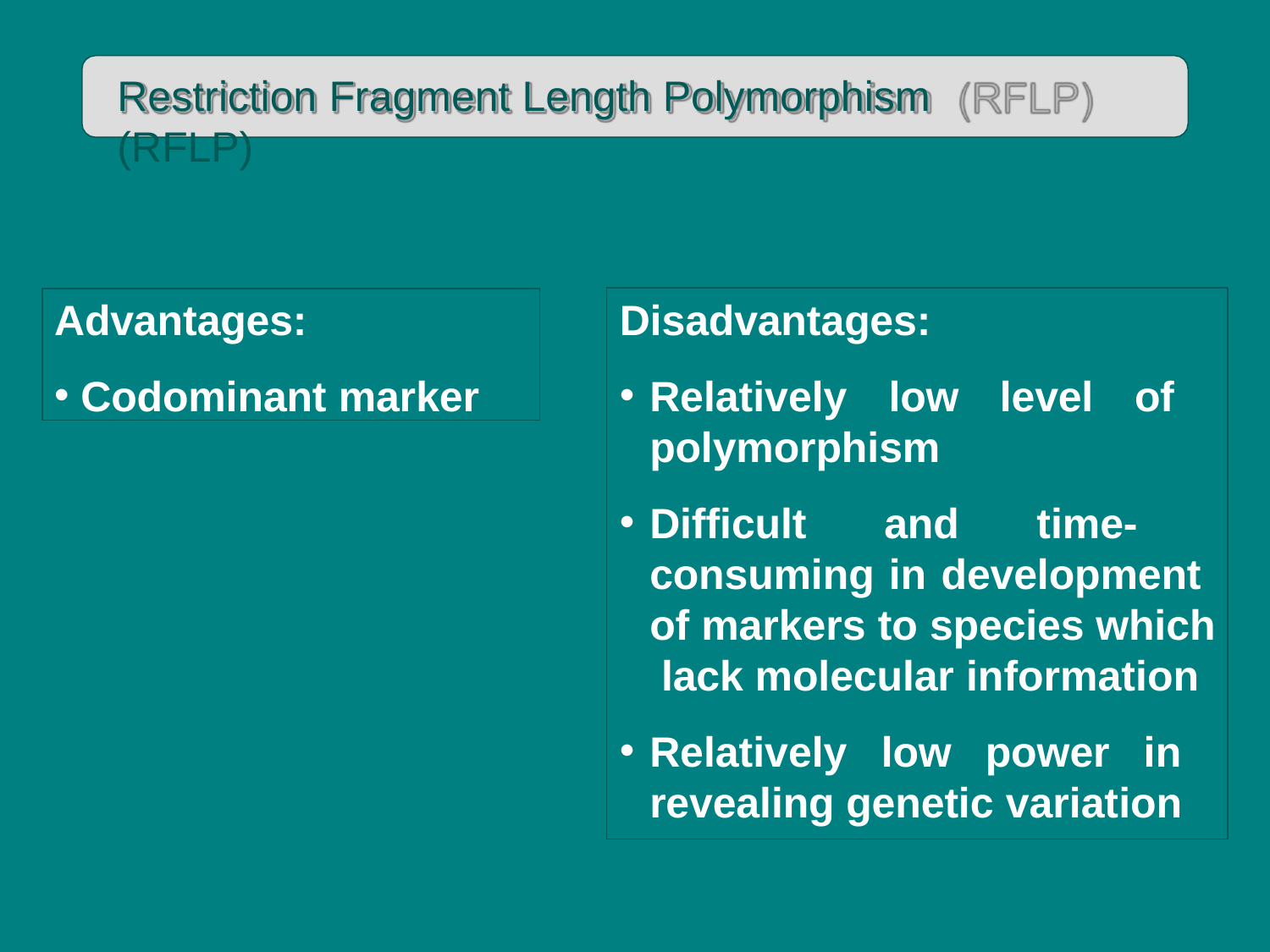

# Restriction Fragment Length Polymorphism	(RFLP)

Advantages:
Codominant marker
Disadvantages:
Relatively low level of  polymorphism
Difficult and time-  consuming in development  of markers to species which  lack molecular information
Relatively low power in  revealing genetic variation